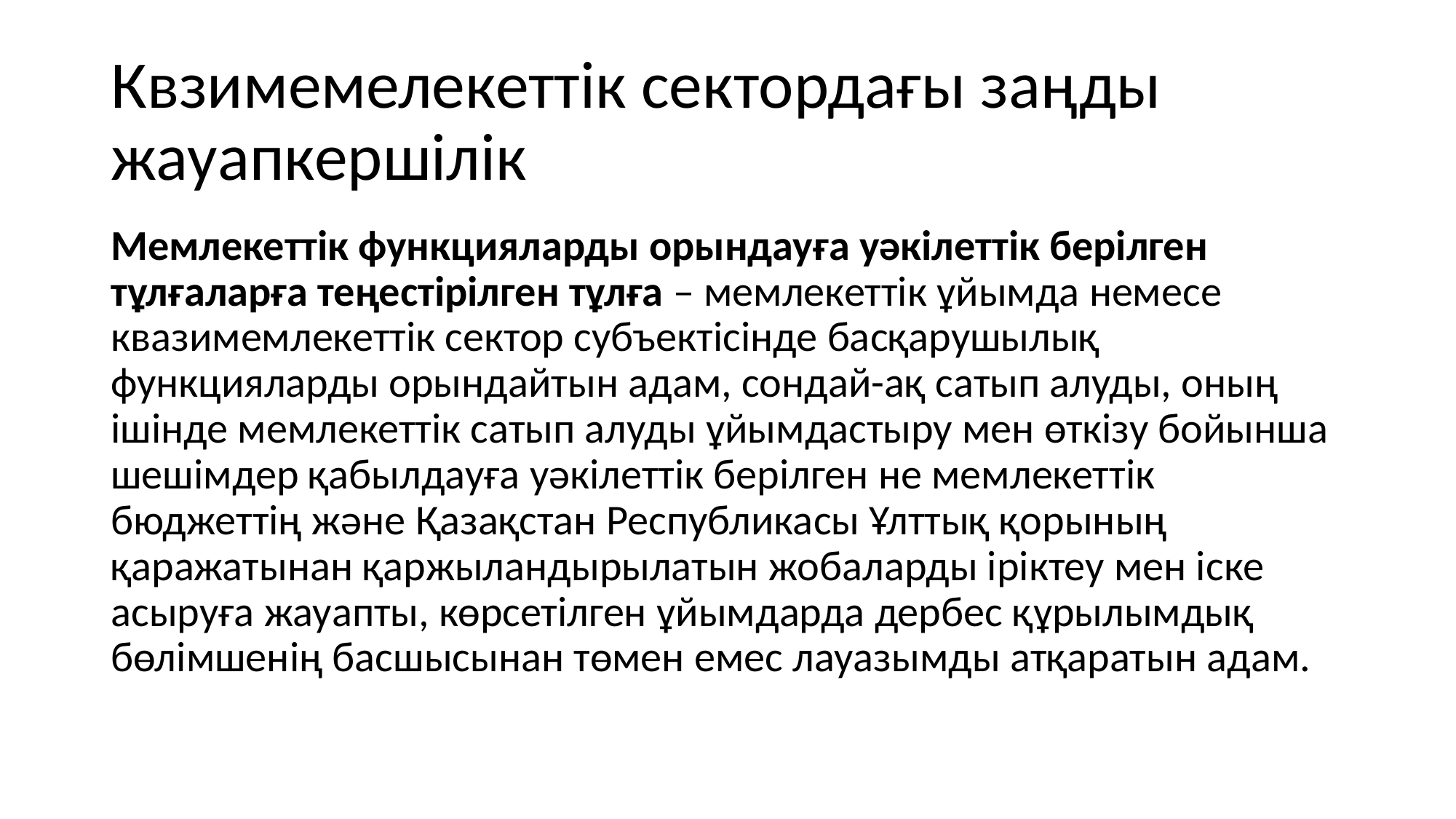

# Квзимемелекеттік сектордағы заңды жауапкершілік
Мемлекеттік функцияларды орындауға уәкілеттік берілген тұлғаларға теңестірілген тұлға – мемлекеттік ұйымда немесе квазимемлекеттік сектор субъектісінде басқарушылық функцияларды орындайтын адам, сондай-ақ сатып алуды, оның ішінде мемлекеттік сатып алуды ұйымдастыру мен өткізу бойынша шешімдер қабылдауға уәкілеттік берілген не мемлекеттік бюджеттің және Қазақстан Республикасы Ұлттық қорының қаражатынан қаржыландырылатын жобаларды іріктеу мен іске асыруға жауапты, көрсетілген ұйымдарда дербес құрылымдық бөлімшенің басшысынан төмен емес лауазымды атқаратын адам.